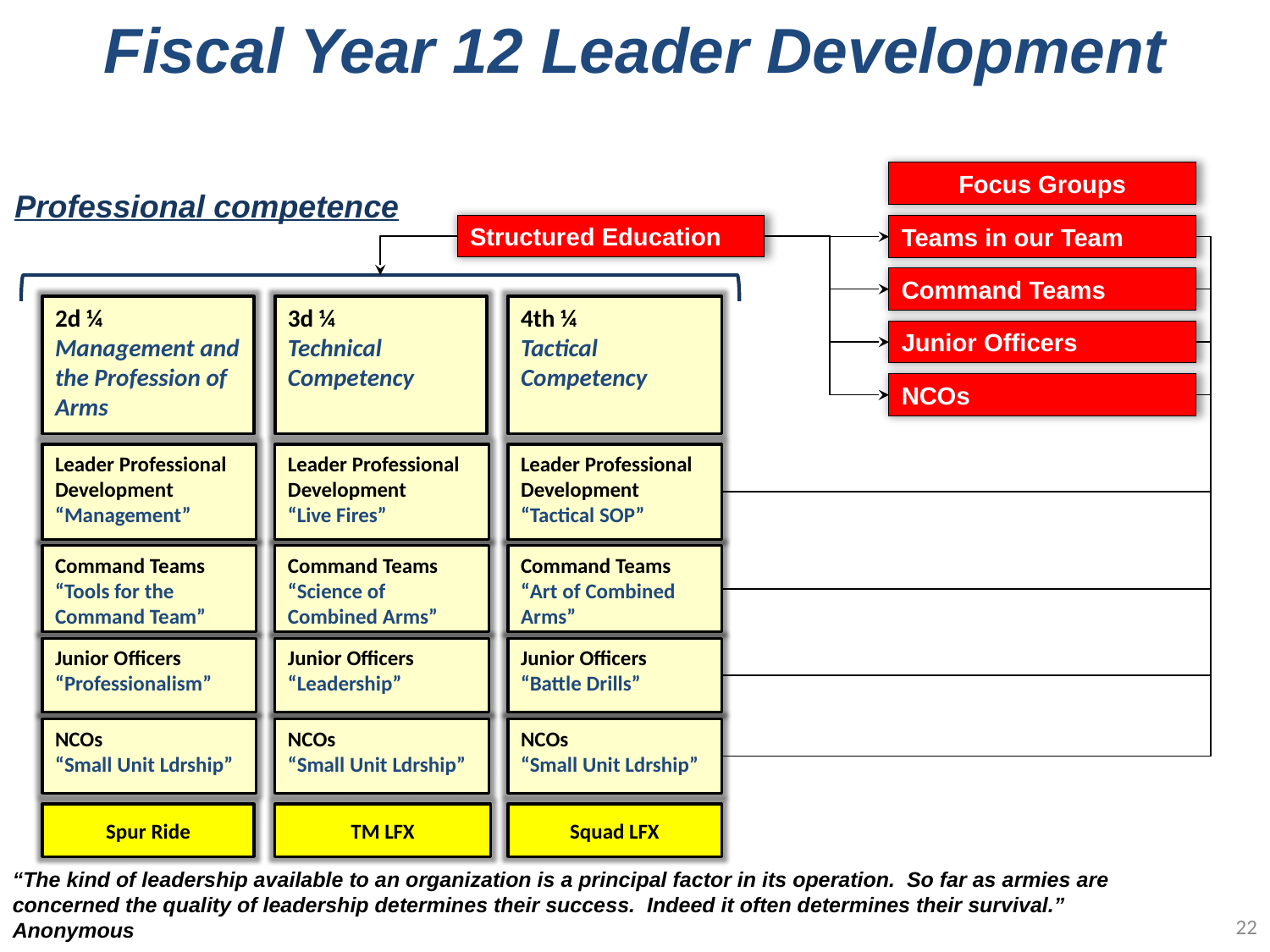

# Fiscal Year 12 Leader Development

Focus Groups
Professional competence
Structured Education
Teams in our Team
Command Teams
2d ¼ Management and the Profession of Arms
3d ¼
Technical Competency
4th ¼
Tactical Competency
Junior Officers
NCOs
Leader Professional Development
“Management”

Leader Professional Development
“Live Fires”

Leader Professional Development
“Tactical SOP”

Command Teams
“Tools for the Command Team”

Command Teams
“Science of Combined Arms”

Command Teams
“Art of Combined Arms”

Junior Officers
“Professionalism”

Junior Officers
“Leadership”

Junior Officers
“Battle Drills”

NCOs
“Small Unit Ldrship”

NCOs
“Small Unit Ldrship”

NCOs
“Small Unit Ldrship”

Spur Ride
TM LFX
Squad LFX
“The kind of leadership available to an organization is a principal factor in its operation.  So far as armies are concerned the quality of leadership determines their success.  Indeed it often determines their survival.”  Anonymous
22